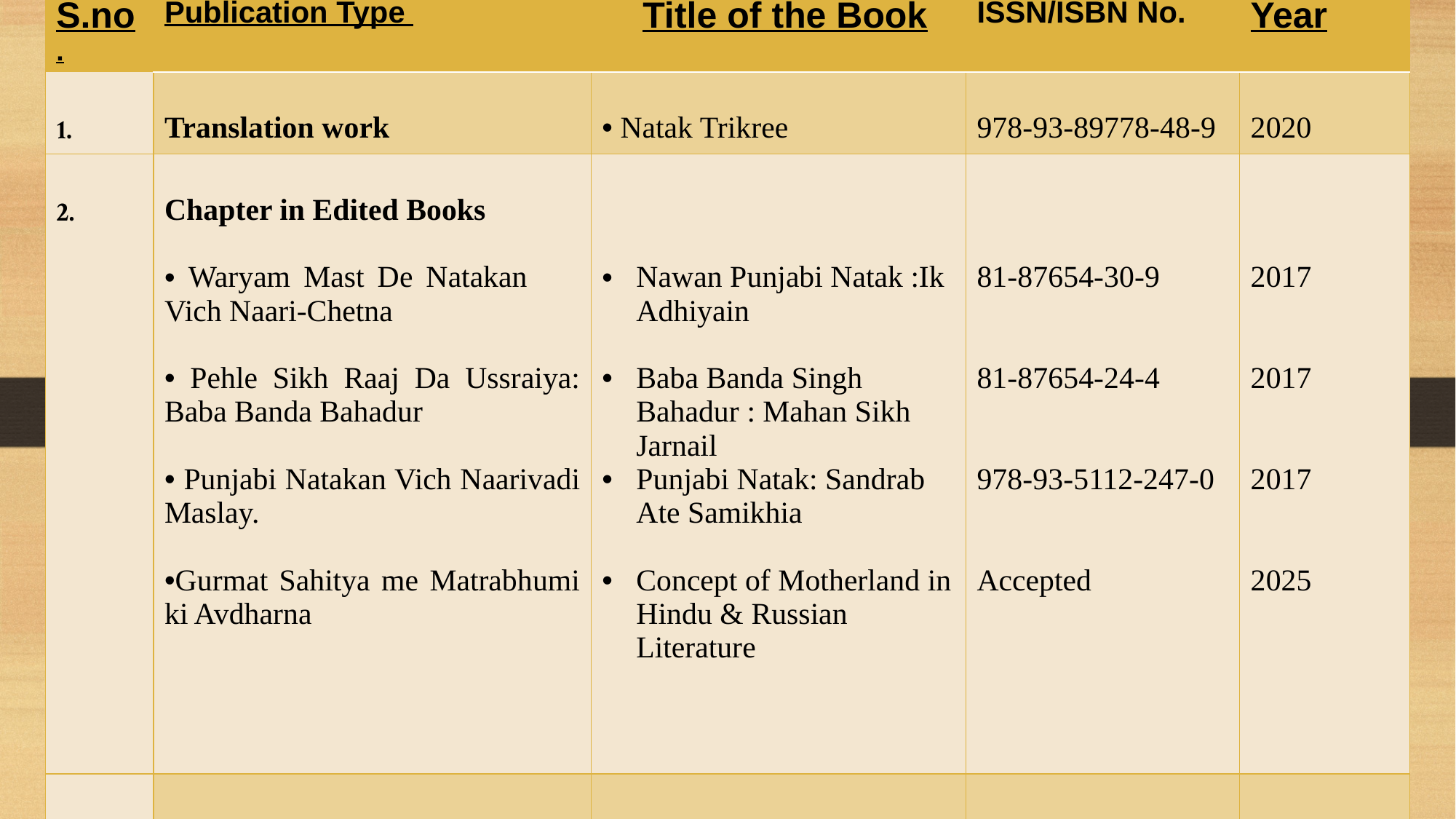

| S.no. | Publication Type | Title of the Book | ISSN/ISBN No. | Year |
| --- | --- | --- | --- | --- |
| 1. | Translation work | Natak Trikree | 978-93-89778-48-9 | 2020 |
| 2. | Chapter in Edited Books Waryam Mast De Natakan Vich Naari-Chetna Pehle Sikh Raaj Da Ussraiya: Baba Banda Bahadur Punjabi Natakan Vich Naarivadi Maslay. Gurmat Sahitya me Matrabhumi ki Avdharna | Nawan Punjabi Natak :Ik Adhiyain Baba Banda Singh Bahadur : Mahan Sikh Jarnail Punjabi Natak: Sandrab Ate Samikhia Concept of Motherland in Hindu & Russian Literature | 81-87654-30-9 81-87654-24-4 978-93-5112-247-0 Accepted | 2017 2017 2017 2025 |
|  |  |  |  |  |
|  |  |  |  |  |